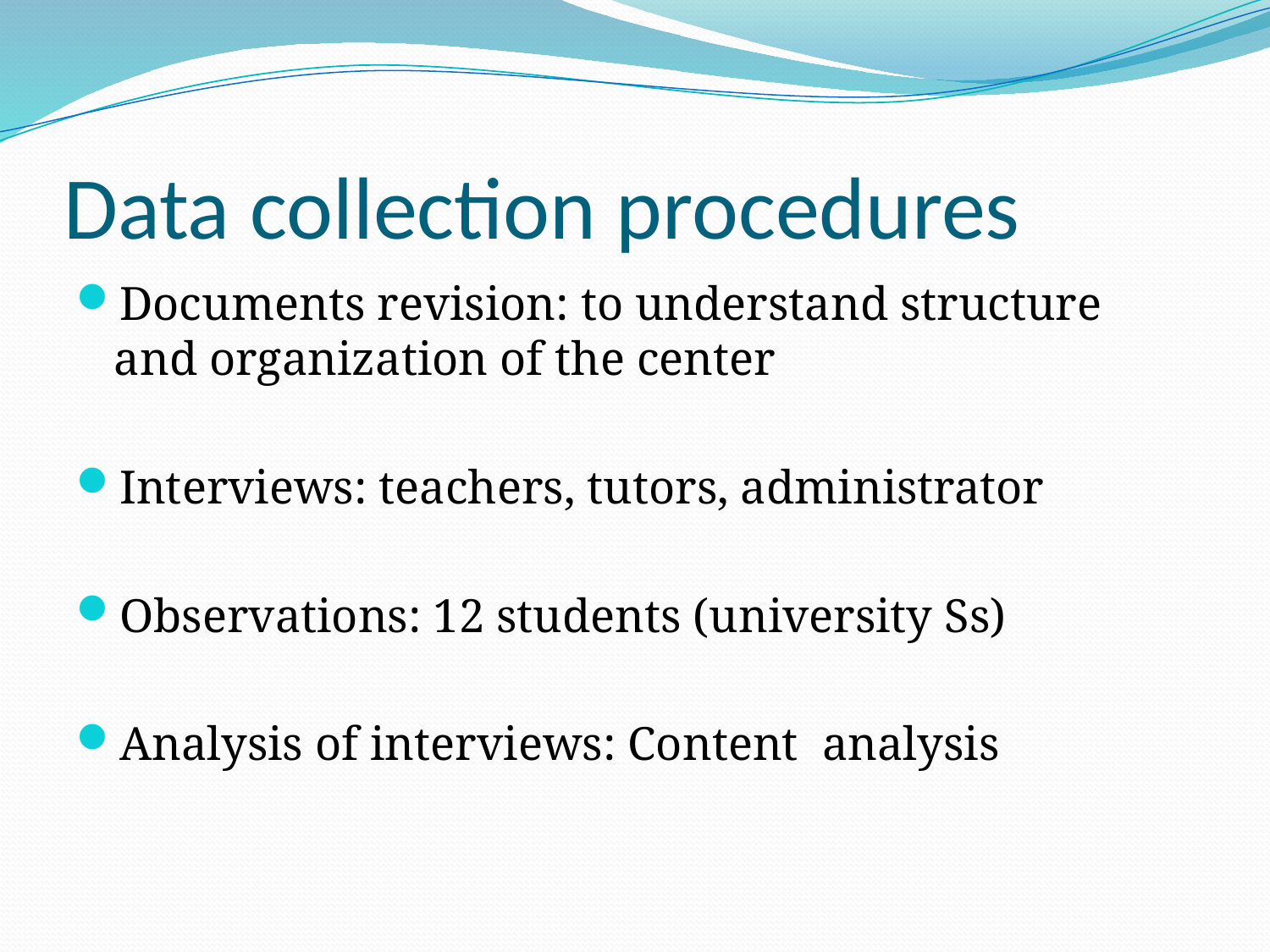

# Data collection procedures
Documents revision: to understand structure and organization of the center

Interviews: teachers, tutors, administrator

Observations: 12 students (university Ss)

Analysis of interviews: Content  analysis